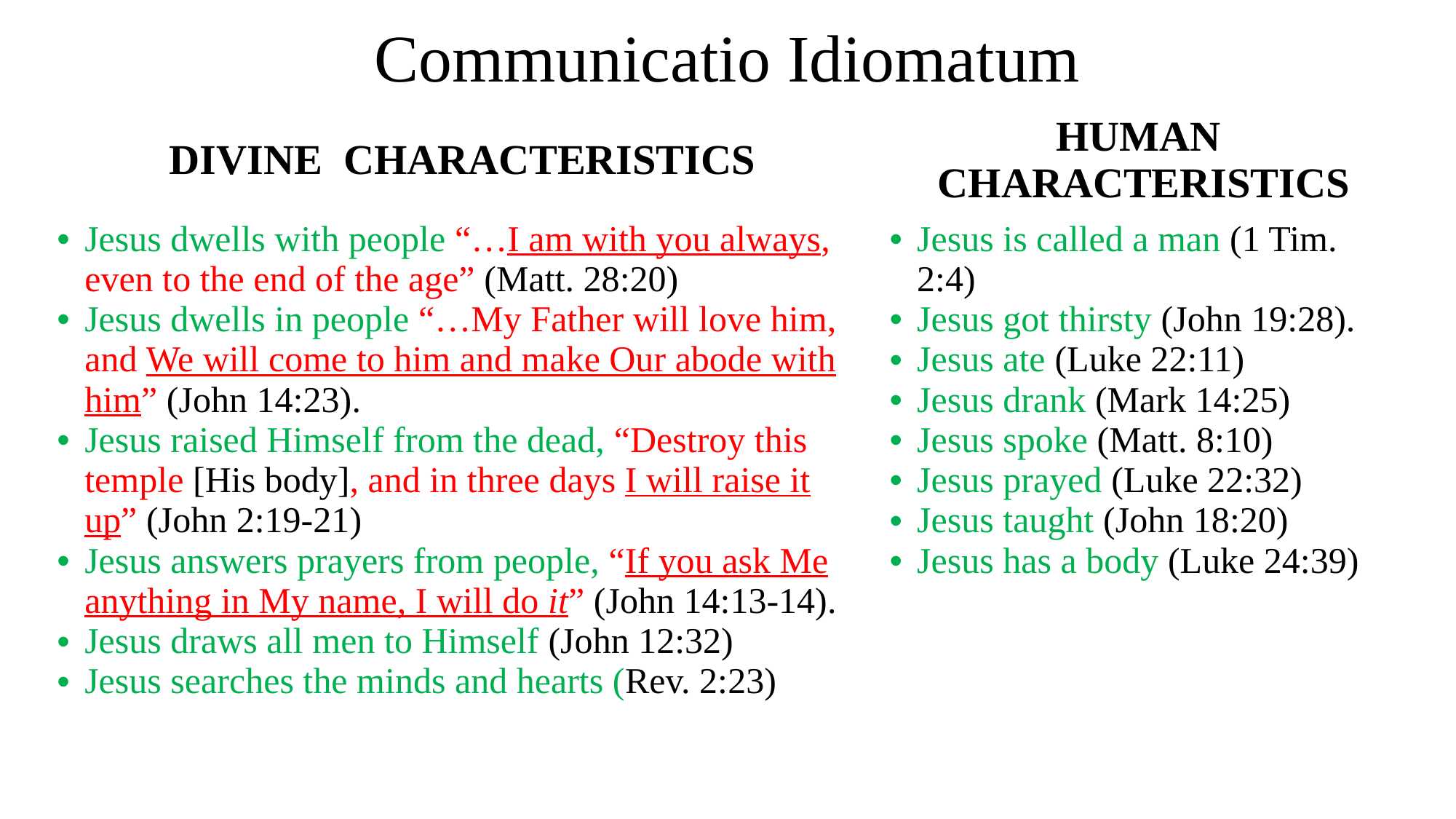

# Communicatio Idiomatum
| DIVINE CHARACTERISTICS | HUMAN CHARACTERISTICS |
| --- | --- |
| Jesus dwells with people “…I am with you always, even to the end of the age” (Matt. 28:20) Jesus dwells in people “…My Father will love him, and We will come to him and make Our abode with him” (John 14:23). Jesus raised Himself from the dead, “Destroy this temple [His body], and in three days I will raise it up” (John 2:19-21) Jesus answers prayers from people, “If you ask Me anything in My name, I will do it” (John 14:13-14). Jesus draws all men to Himself (John 12:32) Jesus searches the minds and hearts (Rev. 2:23) | Jesus is called a man (1 Tim. 2:4) Jesus got thirsty (John 19:28). Jesus ate (Luke 22:11) Jesus drank (Mark 14:25) Jesus spoke (Matt. 8:10) Jesus prayed (Luke 22:32) Jesus taught (John 18:20) Jesus has a body (Luke 24:39) |